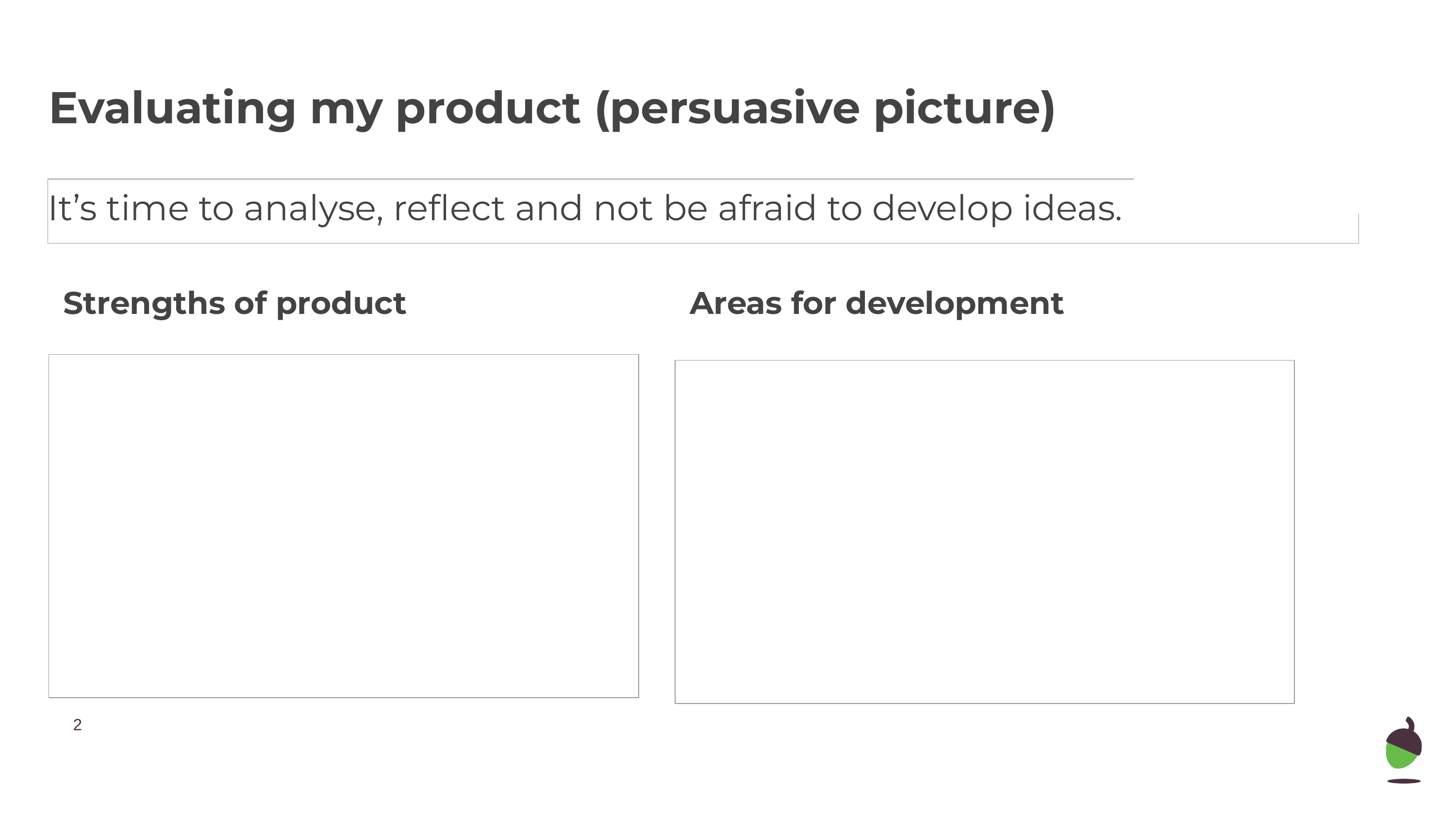

# Evaluating my product (persuasive picture)
It’s time to analyse, reflect and not be afraid to develop ideas.
Strengths of product
Areas for development

2